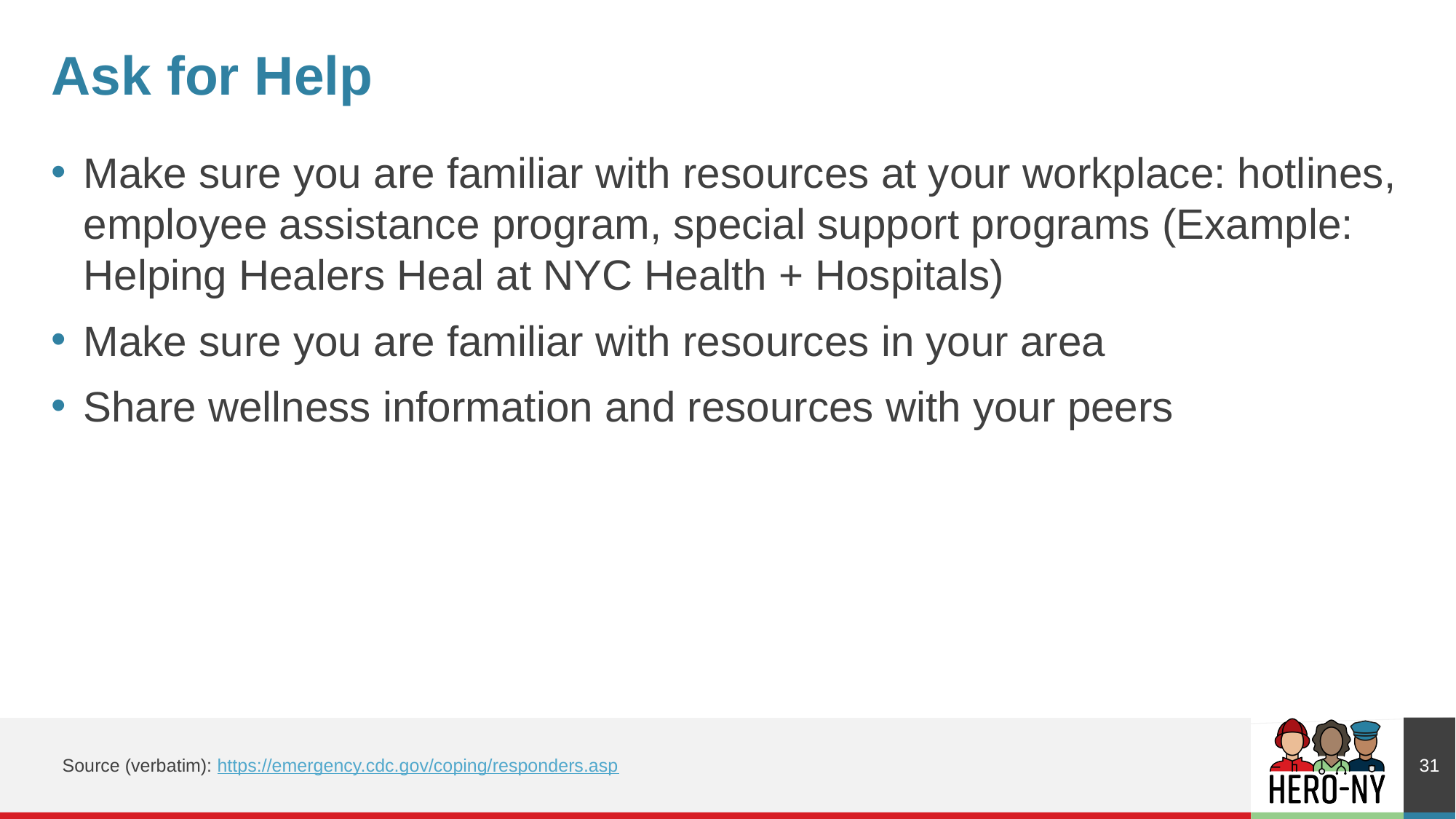

# Ask for Help
Make sure you are familiar with resources at your workplace: hotlines, employee assistance program, special support programs (Example: Helping Healers Heal at NYC Health + Hospitals)
Make sure you are familiar with resources in your area
Share wellness information and resources with your peers
31
Source (verbatim): https://emergency.cdc.gov/coping/responders.asp